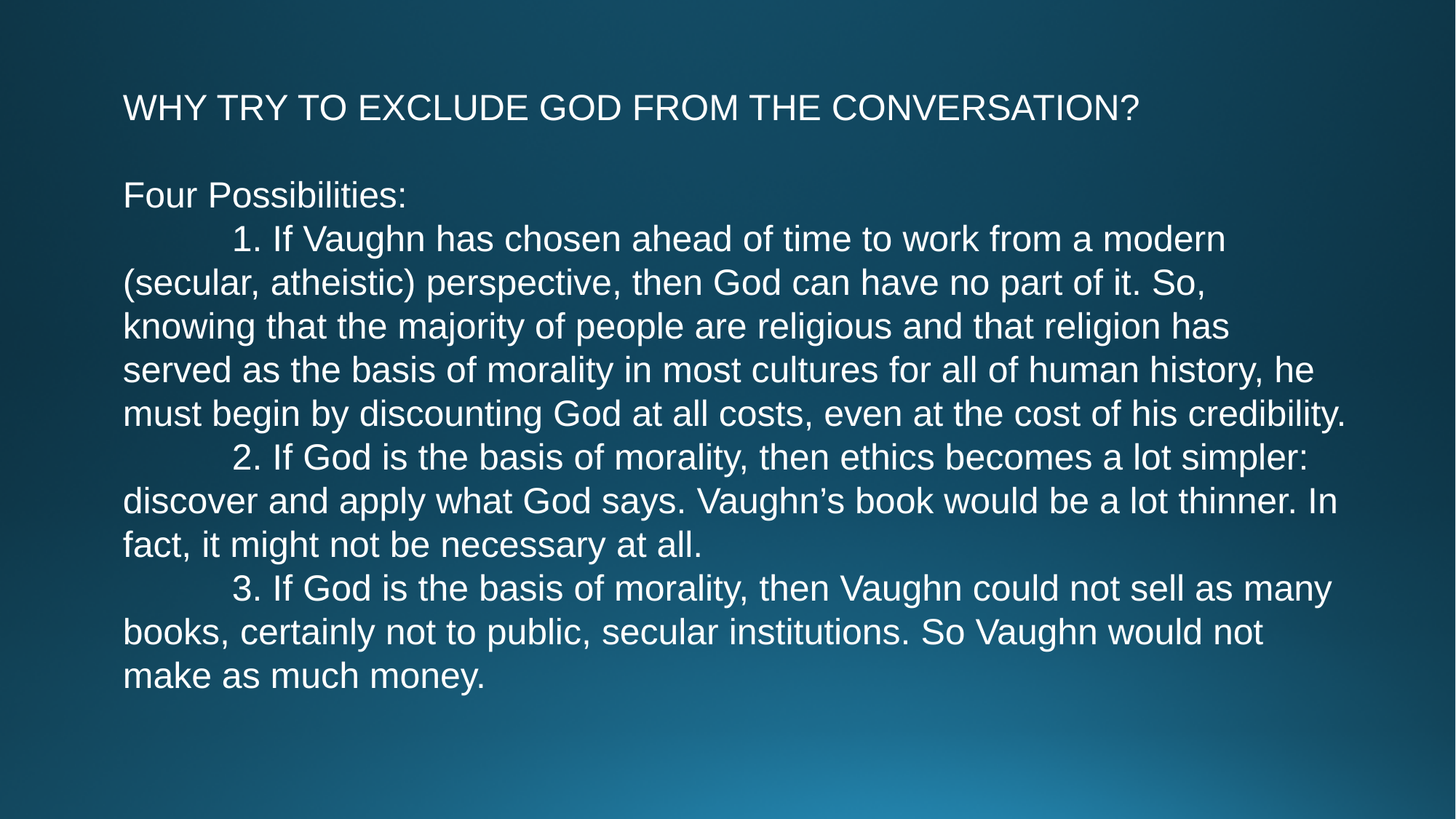

WHY TRY TO EXCLUDE GOD FROM THE CONVERSATION?

Four Possibilities:
	1. If Vaughn has chosen ahead of time to work from a modern (secular, atheistic) perspective, then God can have no part of it. So, knowing that the majority of people are religious and that religion has served as the basis of morality in most cultures for all of human history, he must begin by discounting God at all costs, even at the cost of his credibility.
 	2. If God is the basis of morality, then ethics becomes a lot simpler: discover and apply what God says. Vaughn’s book would be a lot thinner. In fact, it might not be necessary at all.
 	3. If God is the basis of morality, then Vaughn could not sell as many books, certainly not to public, secular institutions. So Vaughn would not make as much money.